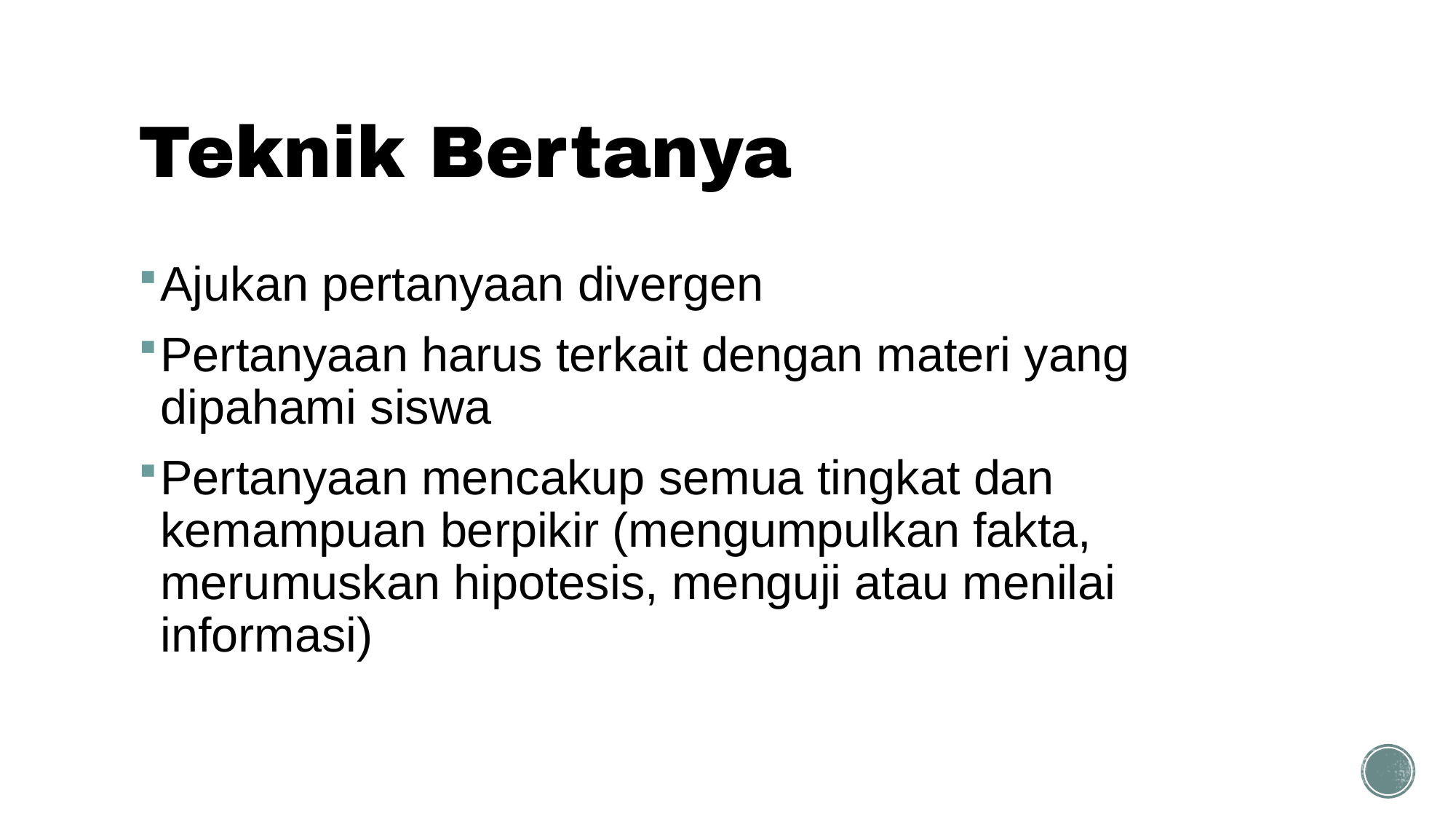

# Teknik Bertanya
Ajukan pertanyaan divergen
Pertanyaan harus terkait dengan materi yang dipahami siswa
Pertanyaan mencakup semua tingkat dan kemampuan berpikir (mengumpulkan fakta, merumuskan hipotesis, menguji atau menilai informasi)